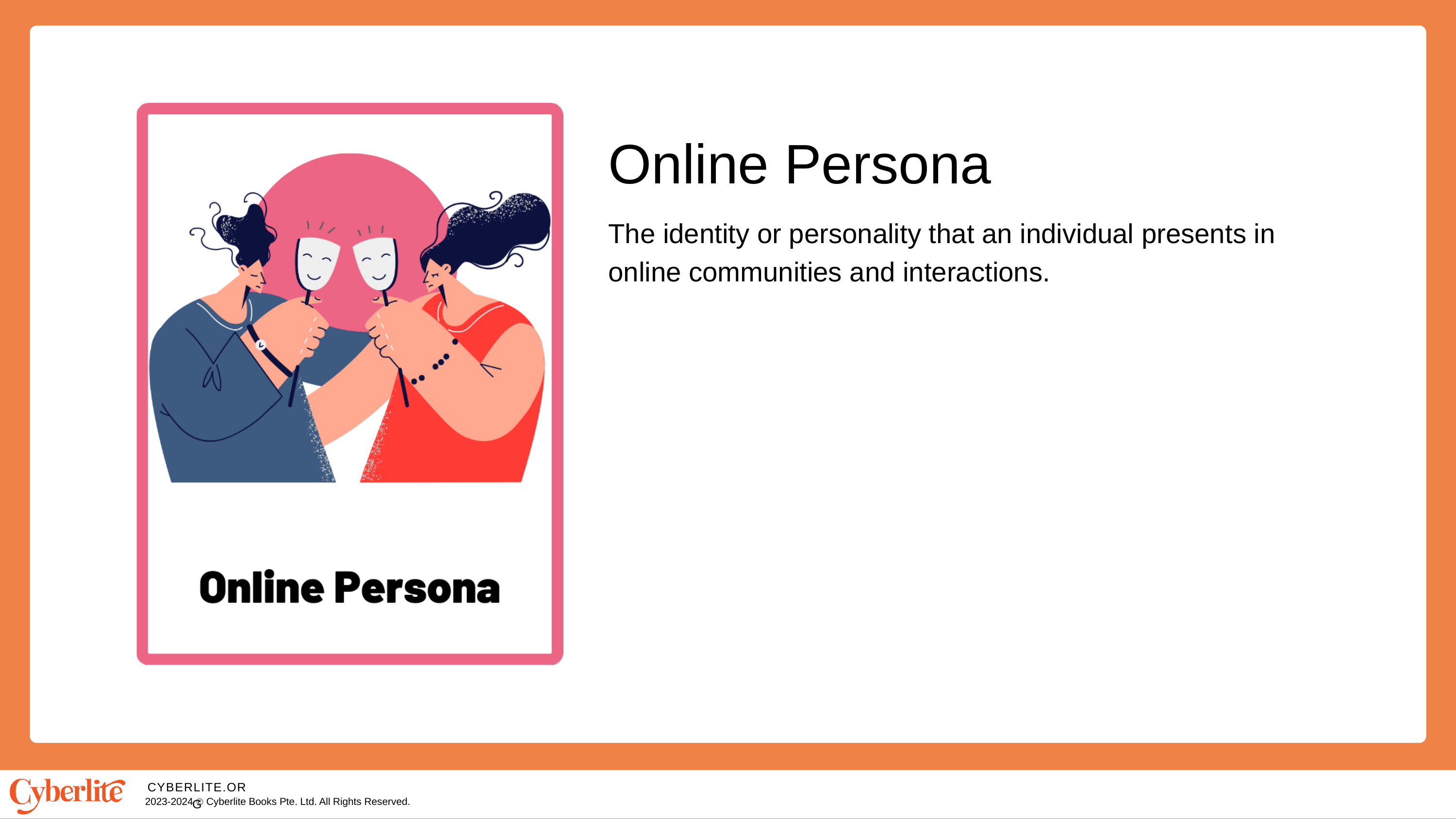

Online Persona
The identity or personality that an individual presents in online communities and interactions.

CYBERLITE.ORG
2023-2024 Ⓒ Cyberlite Books Pte. Ltd. All Rights Reserved.